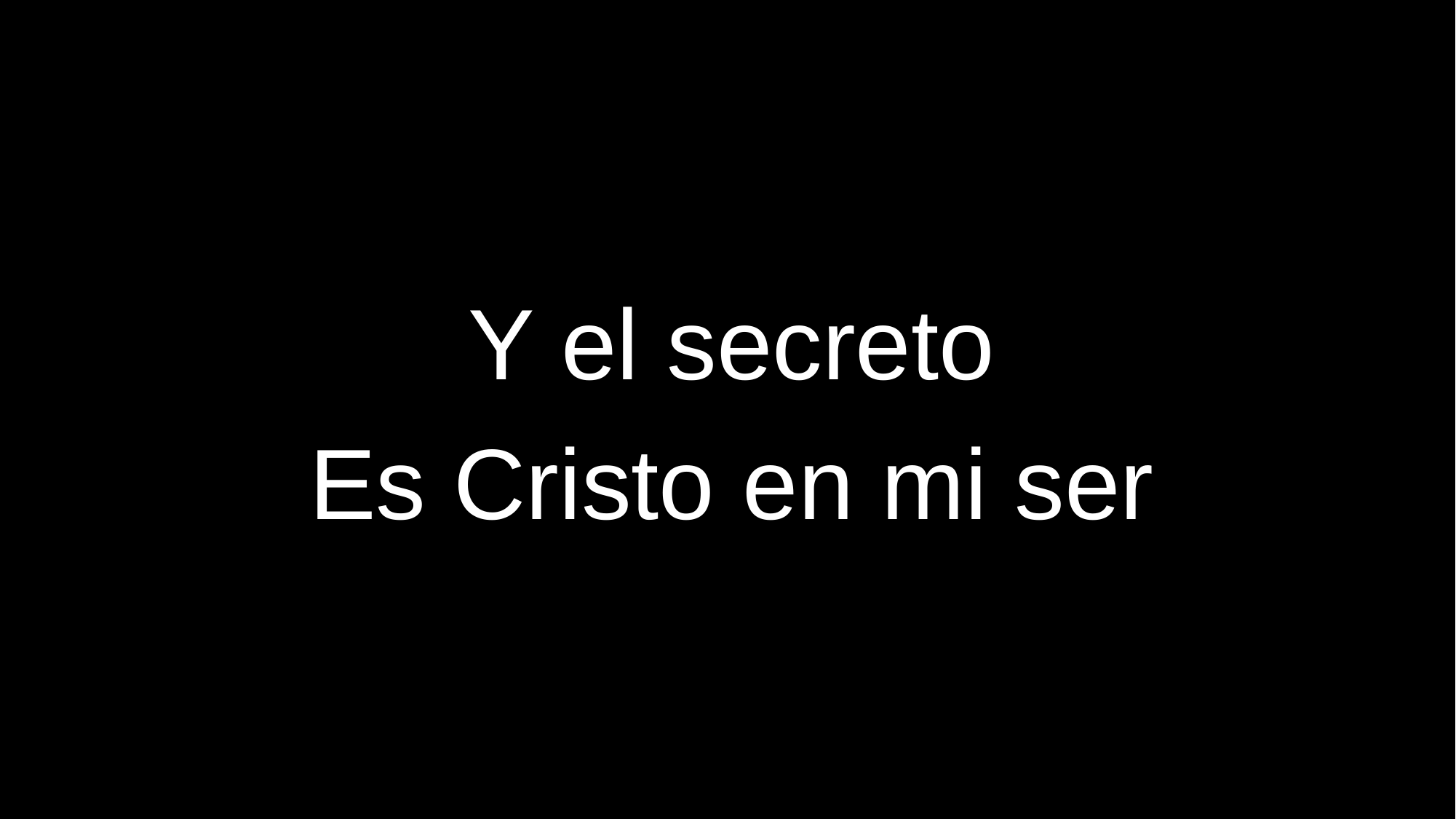

Y el secreto
Es Cristo en mi ser